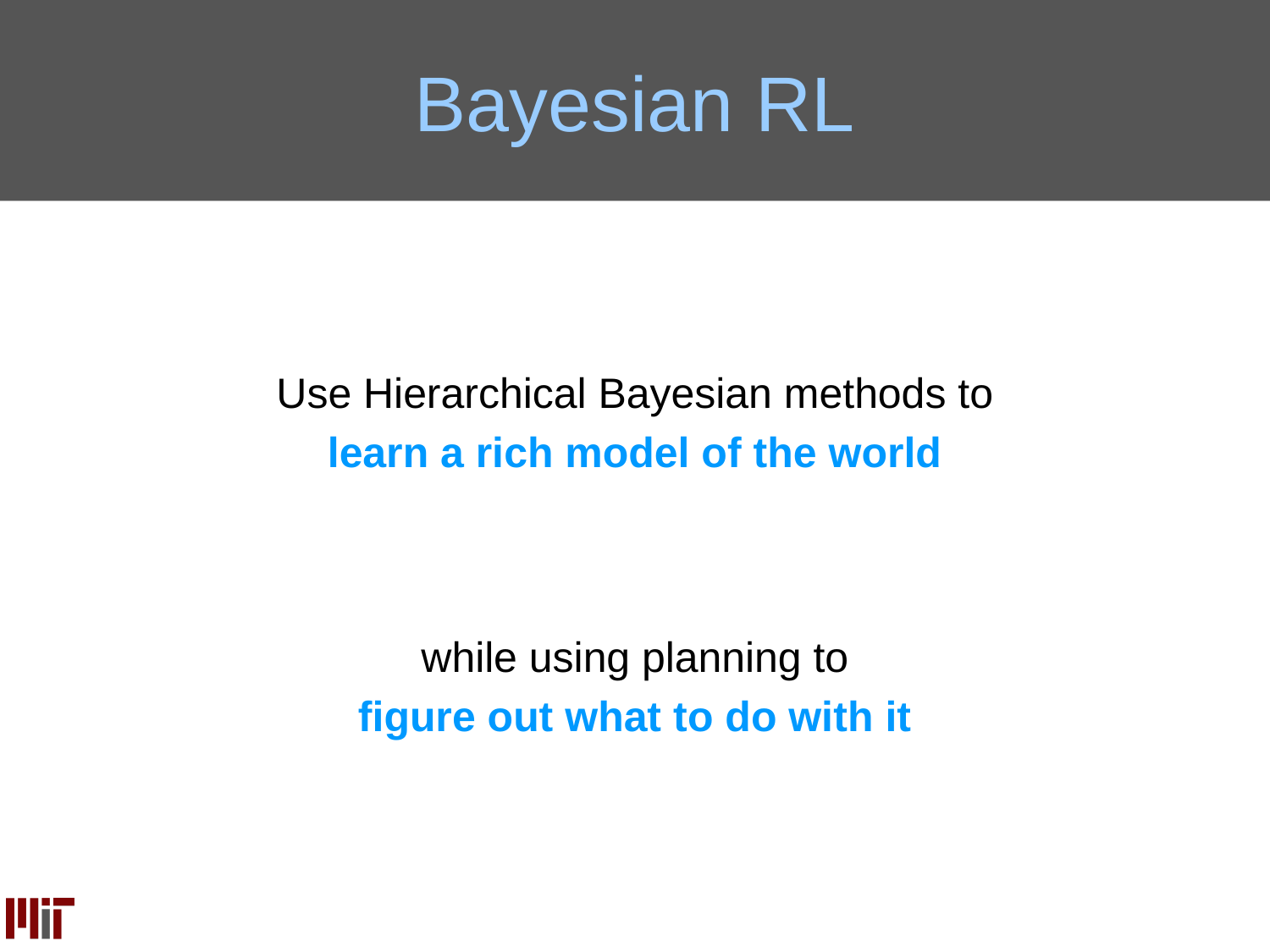

# Bayesian RL
Use Hierarchical Bayesian methods to
learn a rich model of the world
while using planning to
figure out what to do with it